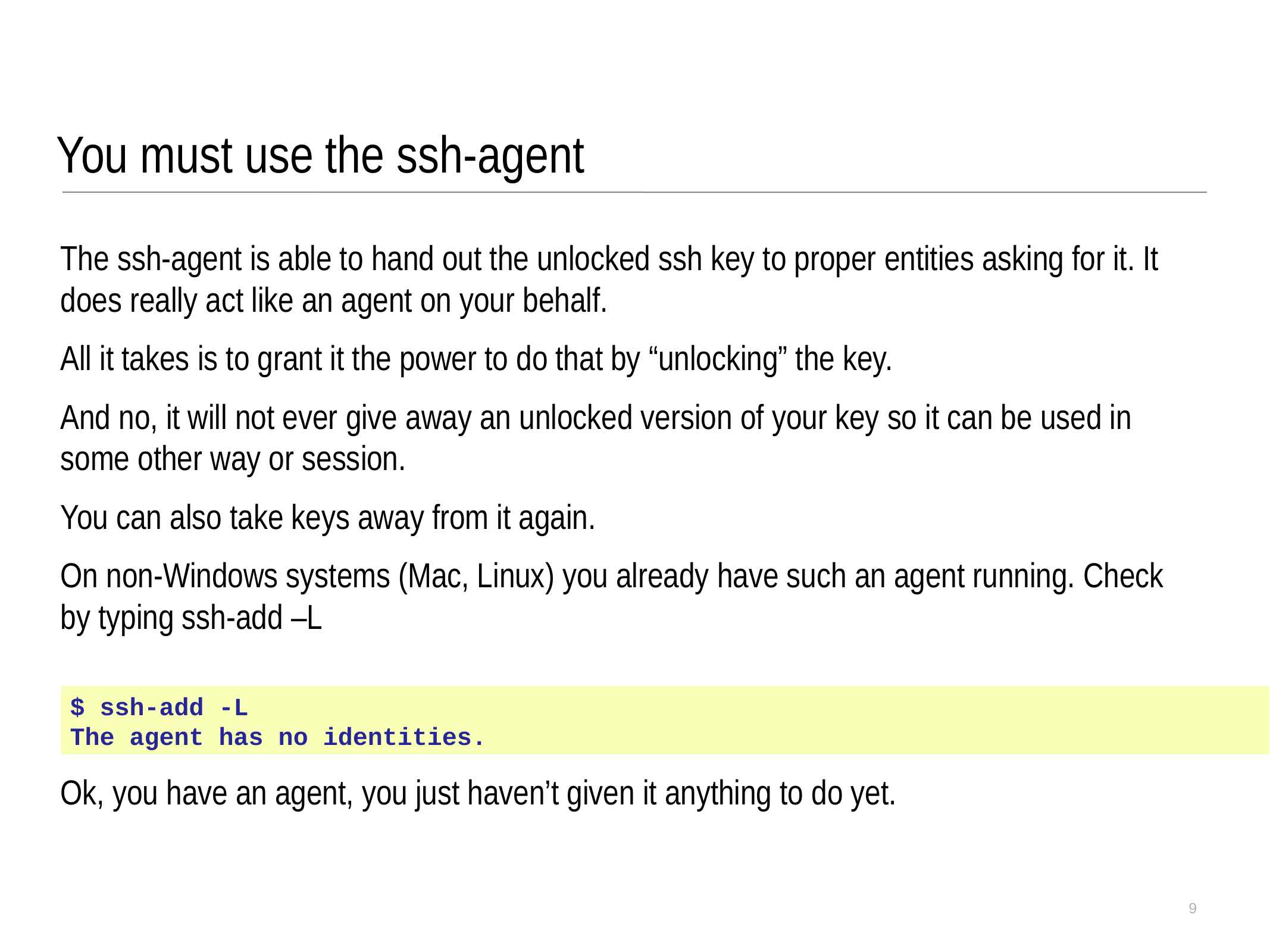

You must use the ssh-agent
The ssh-agent is able to hand out the unlocked ssh key to proper entities asking for it. It does really act like an agent on your behalf.
All it takes is to grant it the power to do that by “unlocking” the key.
And no, it will not ever give away an unlocked version of your key so it can be used in some other way or session.
You can also take keys away from it again.
On non-Windows systems (Mac, Linux) you already have such an agent running. Check by typing ssh-add –L

Ok, you have an agent, you just haven’t given it anything to do yet.
$ ssh-add -L
The agent has no identities.
9